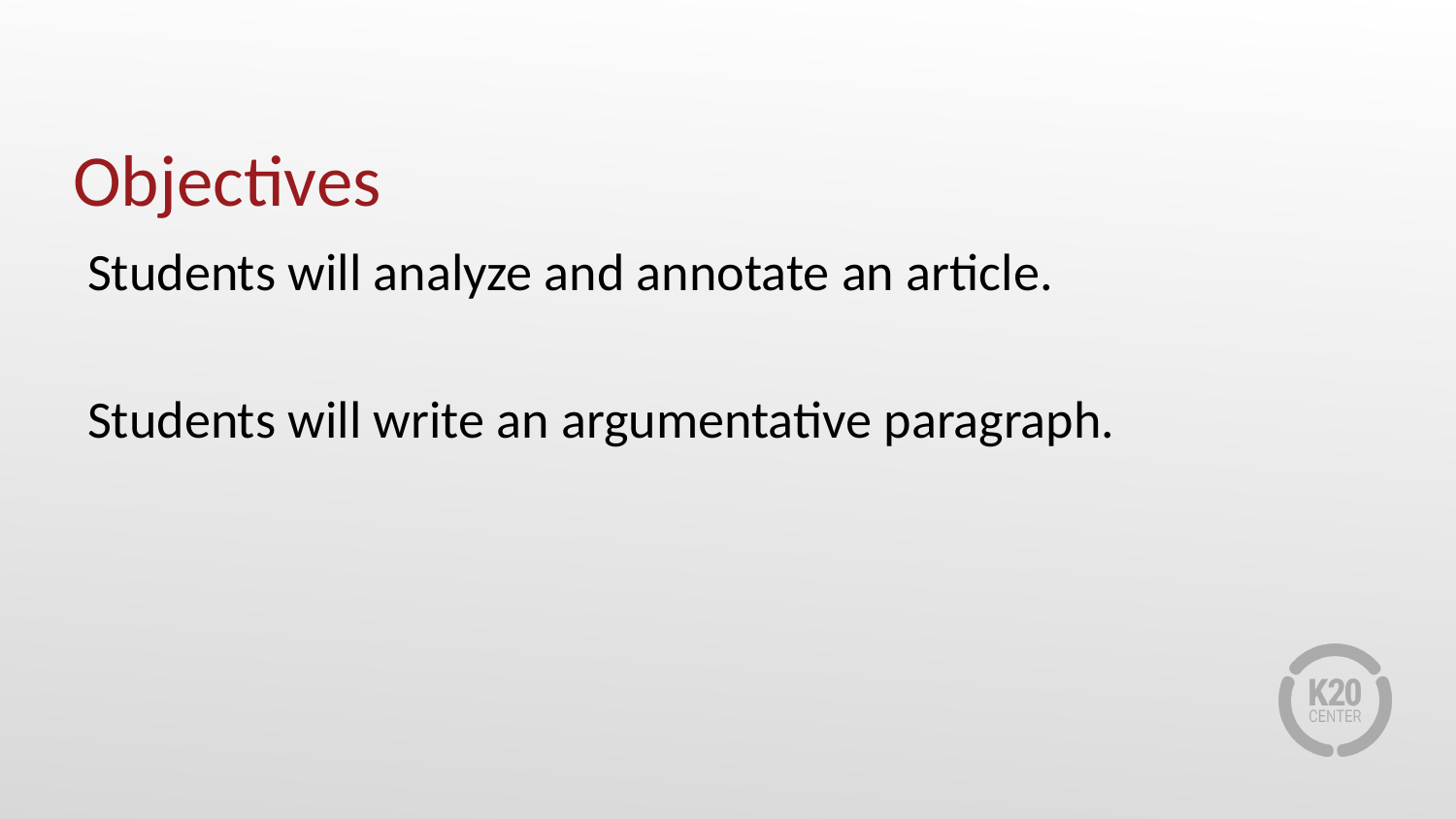

# Objectives
Students will analyze and annotate an article.

Students will write an argumentative paragraph.